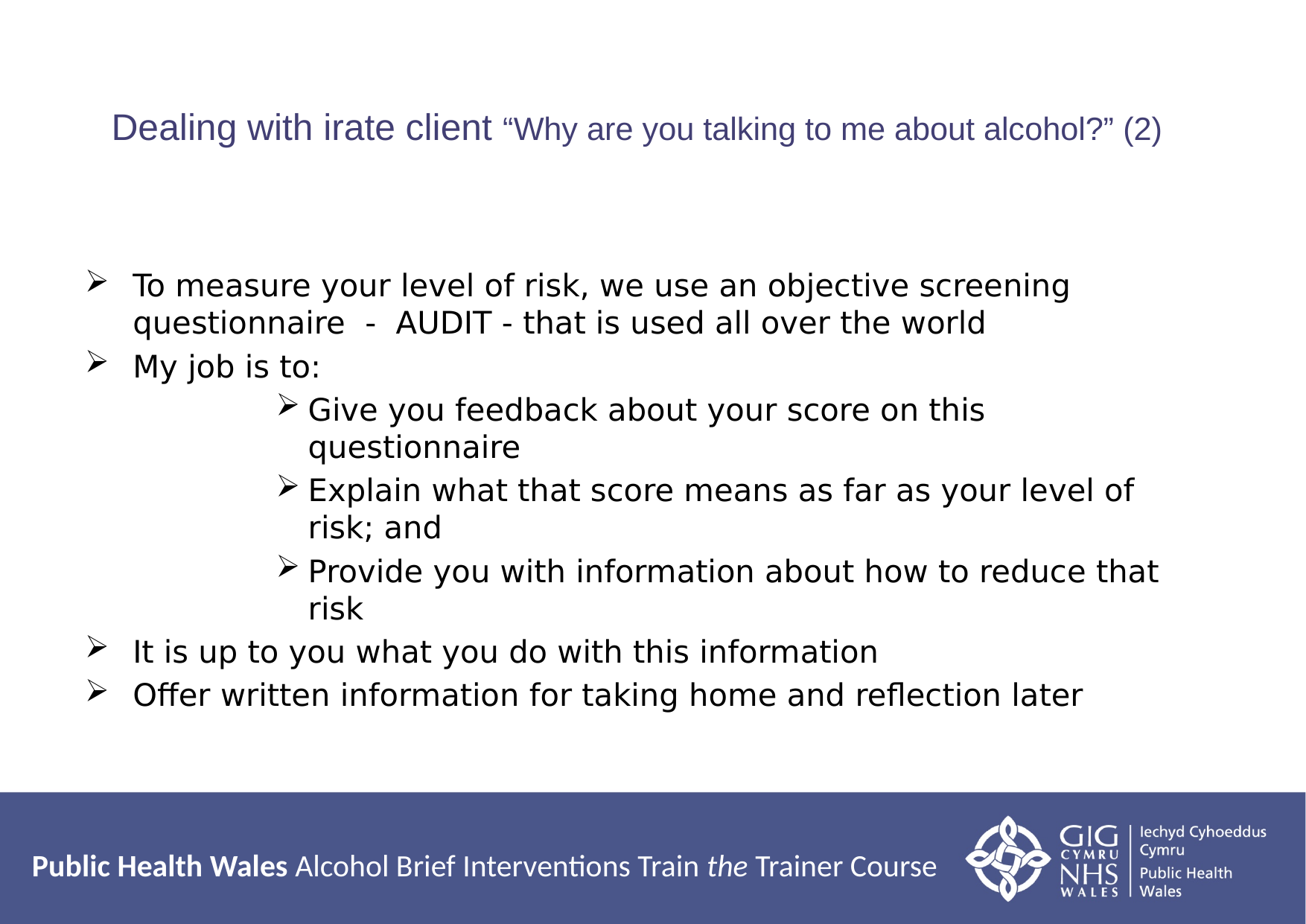

# Dealing with irate client “Why are you talking to me about alcohol?” (2)
To measure your level of risk, we use an objective screening questionnaire  -  AUDIT - that is used all over the world
My job is to:
Give you feedback about your score on this questionnaire
Explain what that score means as far as your level of risk; and
Provide you with information about how to reduce that risk
It is up to you what you do with this information
Offer written information for taking home and reflection later